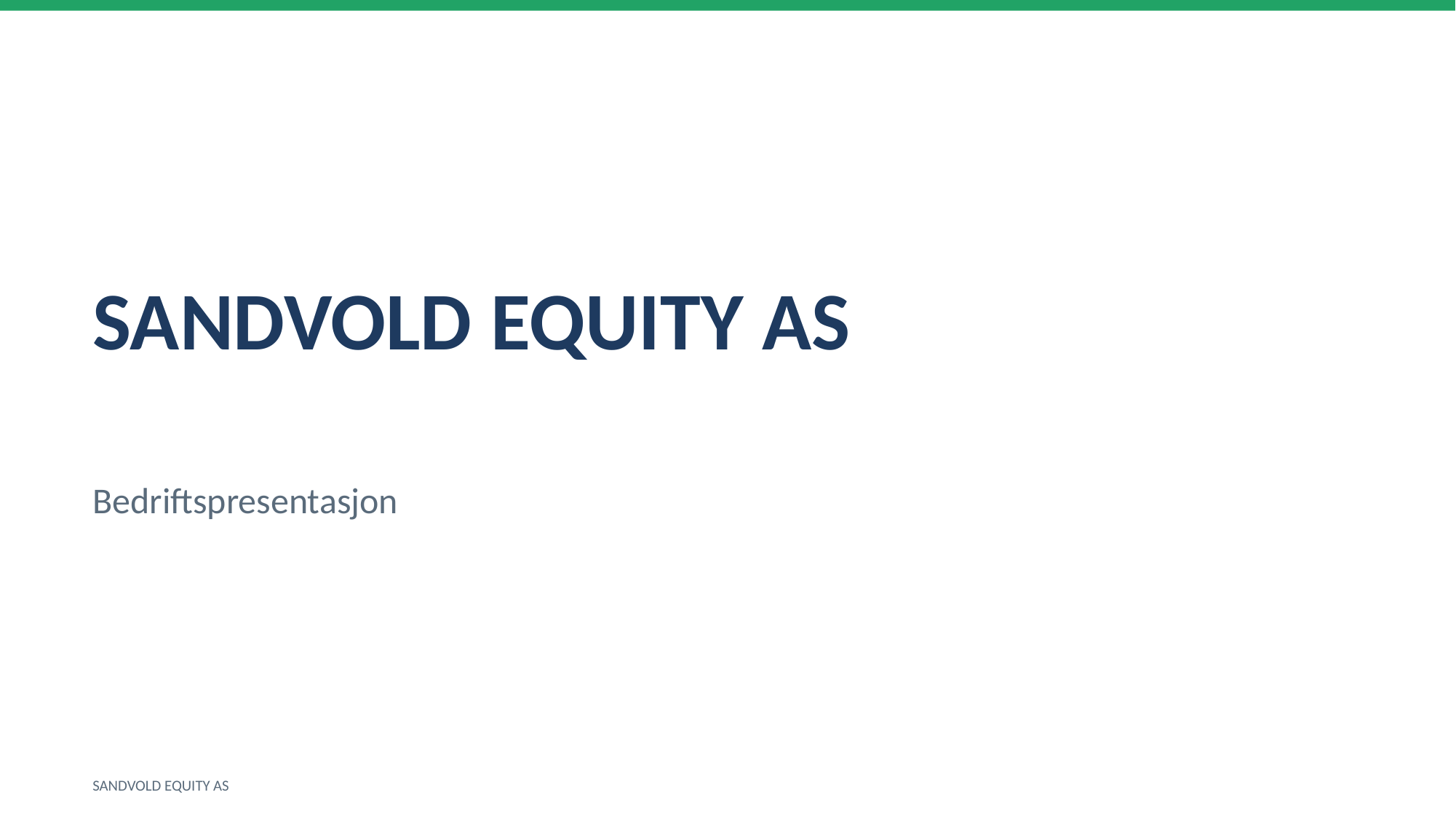

SANDVOLD EQUITY AS
Bedriftspresentasjon
SANDVOLD EQUITY AS